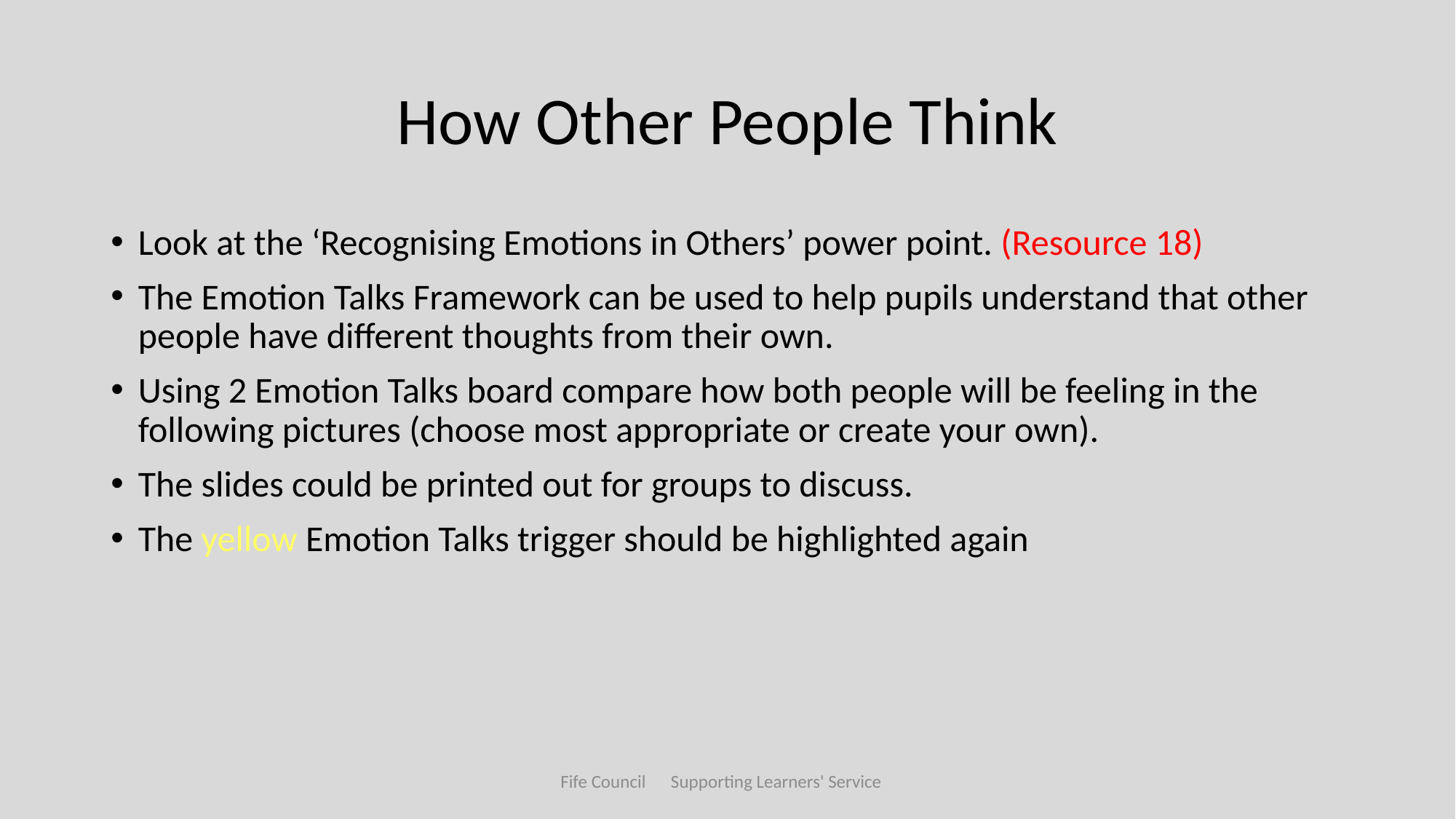

# How Other People Think
Look at the ‘Recognising Emotions in Others’ power point. (Resource 18)
The Emotion Talks Framework can be used to help pupils understand that other people have different thoughts from their own.
Using 2 Emotion Talks board compare how both people will be feeling in the following pictures (choose most appropriate or create your own).
The slides could be printed out for groups to discuss.
The yellow Emotion Talks trigger should be highlighted again
Fife Council      Supporting Learners' Service